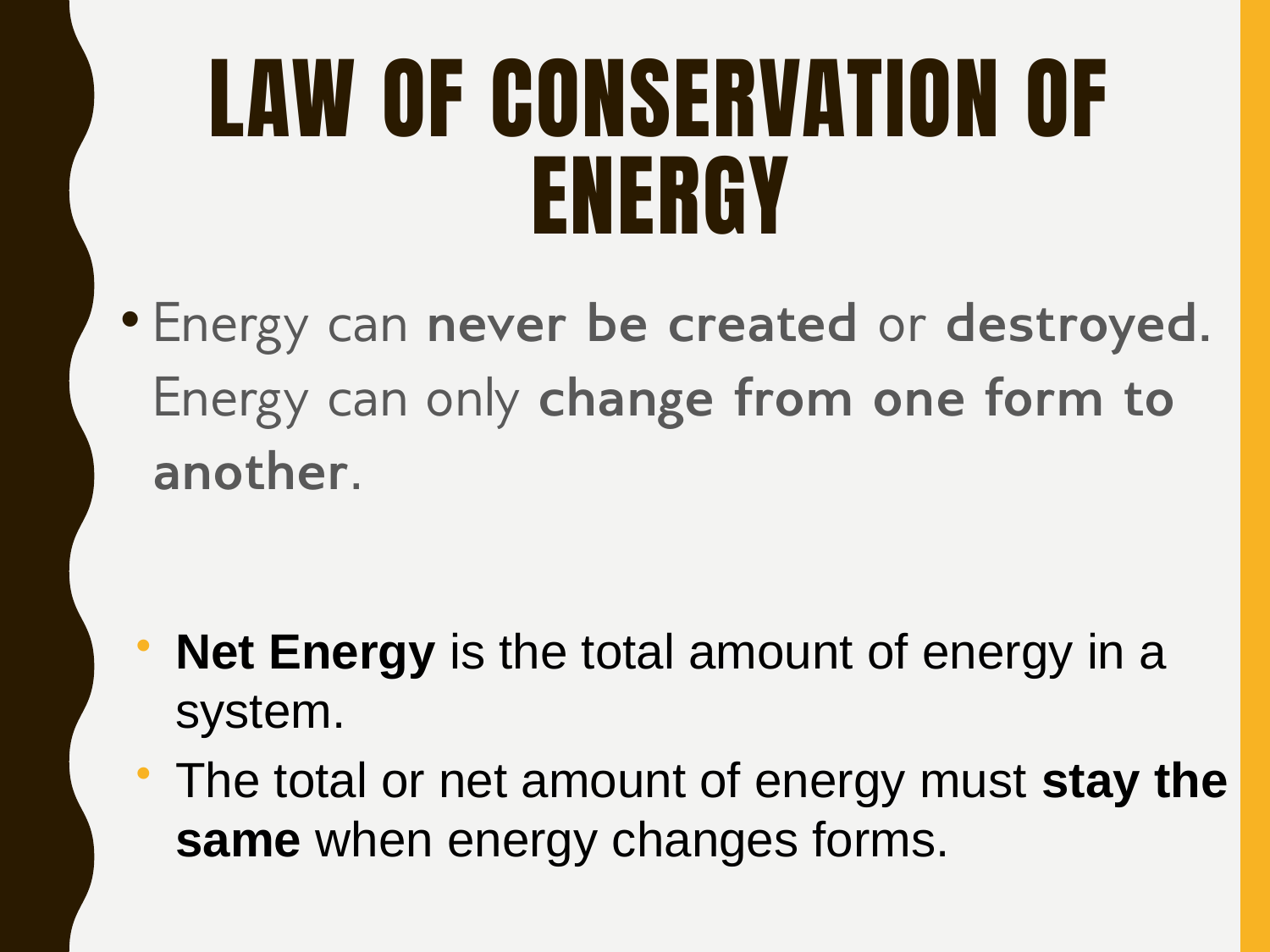

# Law of Conservation of Energy
Energy can never be created or destroyed. Energy can only change from one form to another.
Net Energy is the total amount of energy in a system.
The total or net amount of energy must stay the same when energy changes forms.